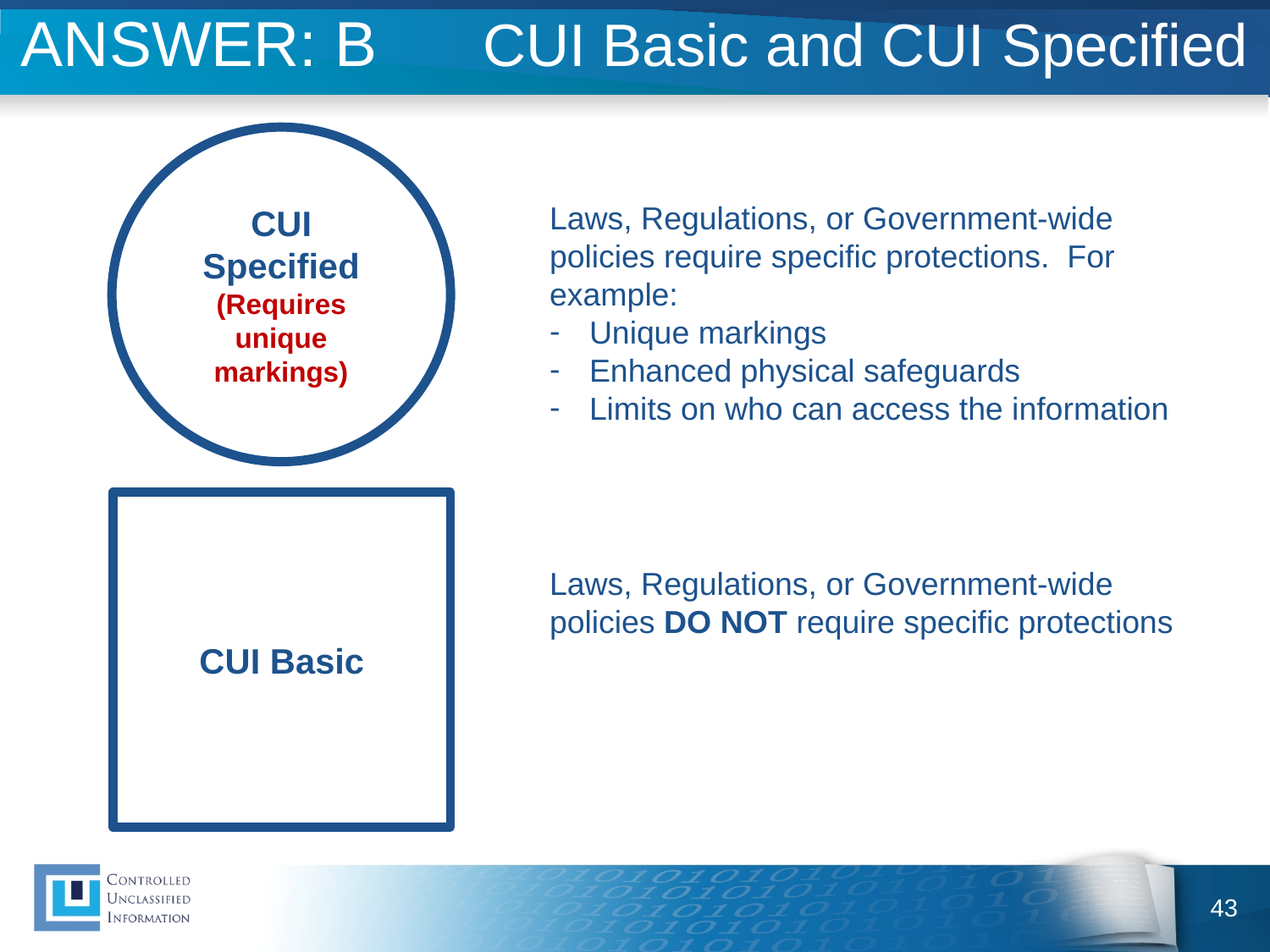

# ANSWER: B      CUI Basic and CUI Specified
CUI Specified
(Requires unique markings)
Laws, Regulations, or Government-wide policies require specific protections.  For example:
Unique markings
Enhanced physical safeguards
Limits on who can access the information
CUI Basic
Laws, Regulations, or Government-wide policies DO NOT require specific protections

43